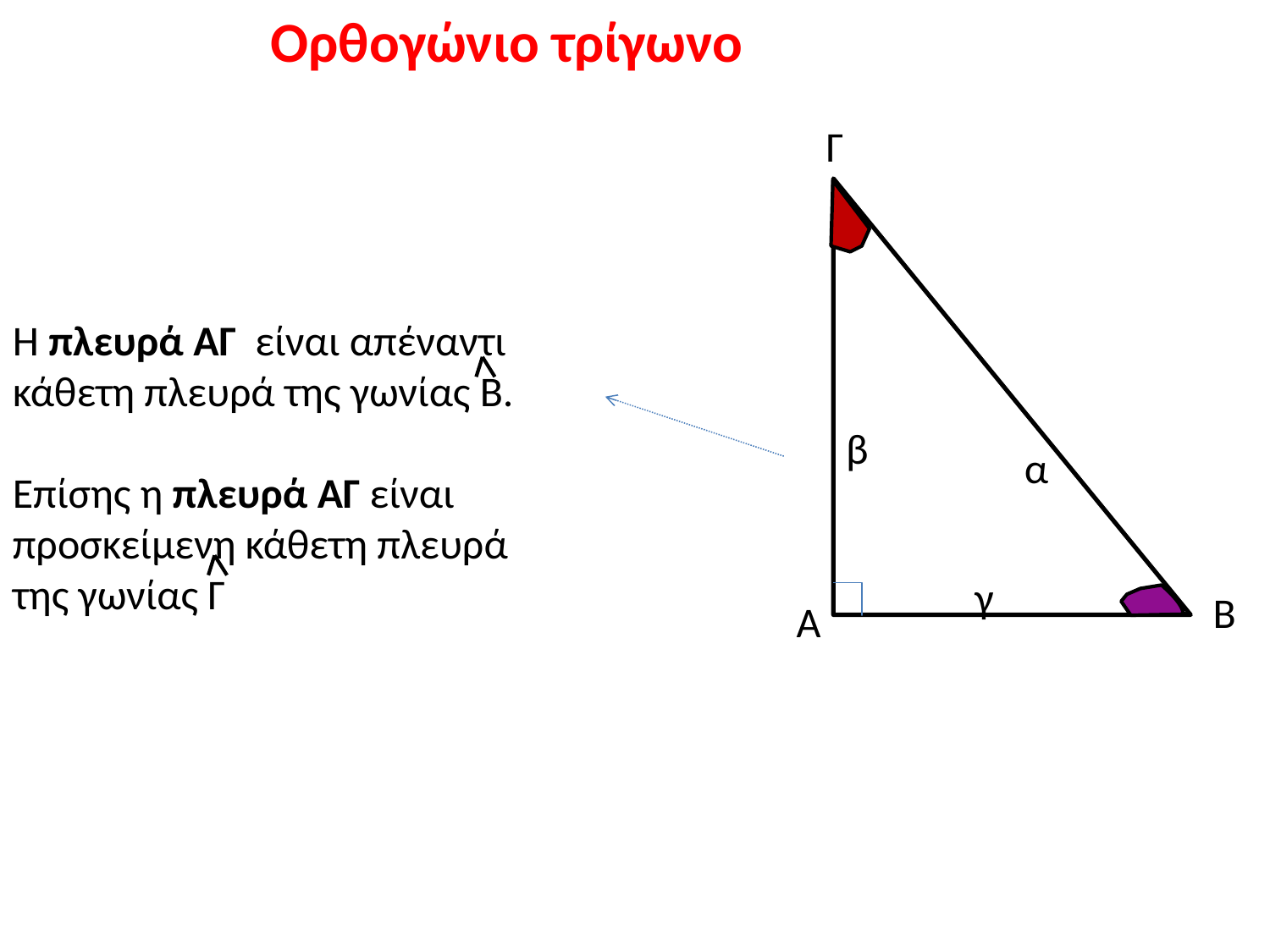

Ορθογώνιο τρίγωνο
Γ

Η πλευρά ΑΓ  είναι απέναντι κάθετη πλευρά της γωνίας Β.

Επίσης η πλευρά ΑΓ είναι προσκείμενη κάθετη πλευρά της γωνίας Γ
β
α
γ
Β

Α